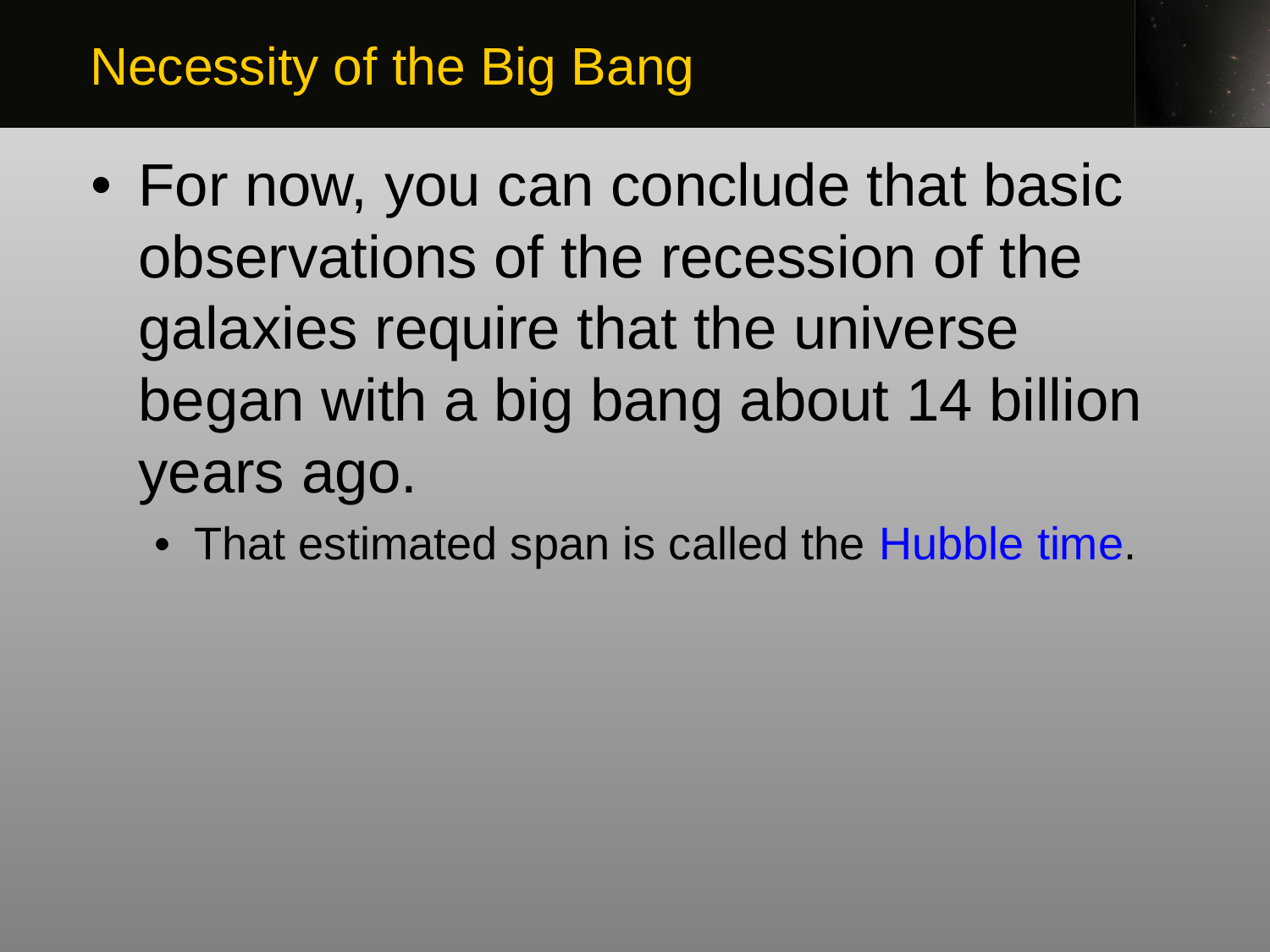

Necessity of the Big Bang
For now, you can conclude that basic observations of the recession of the galaxies require that the universe began with a big bang about 14 billion years ago.
That estimated span is called the Hubble time.